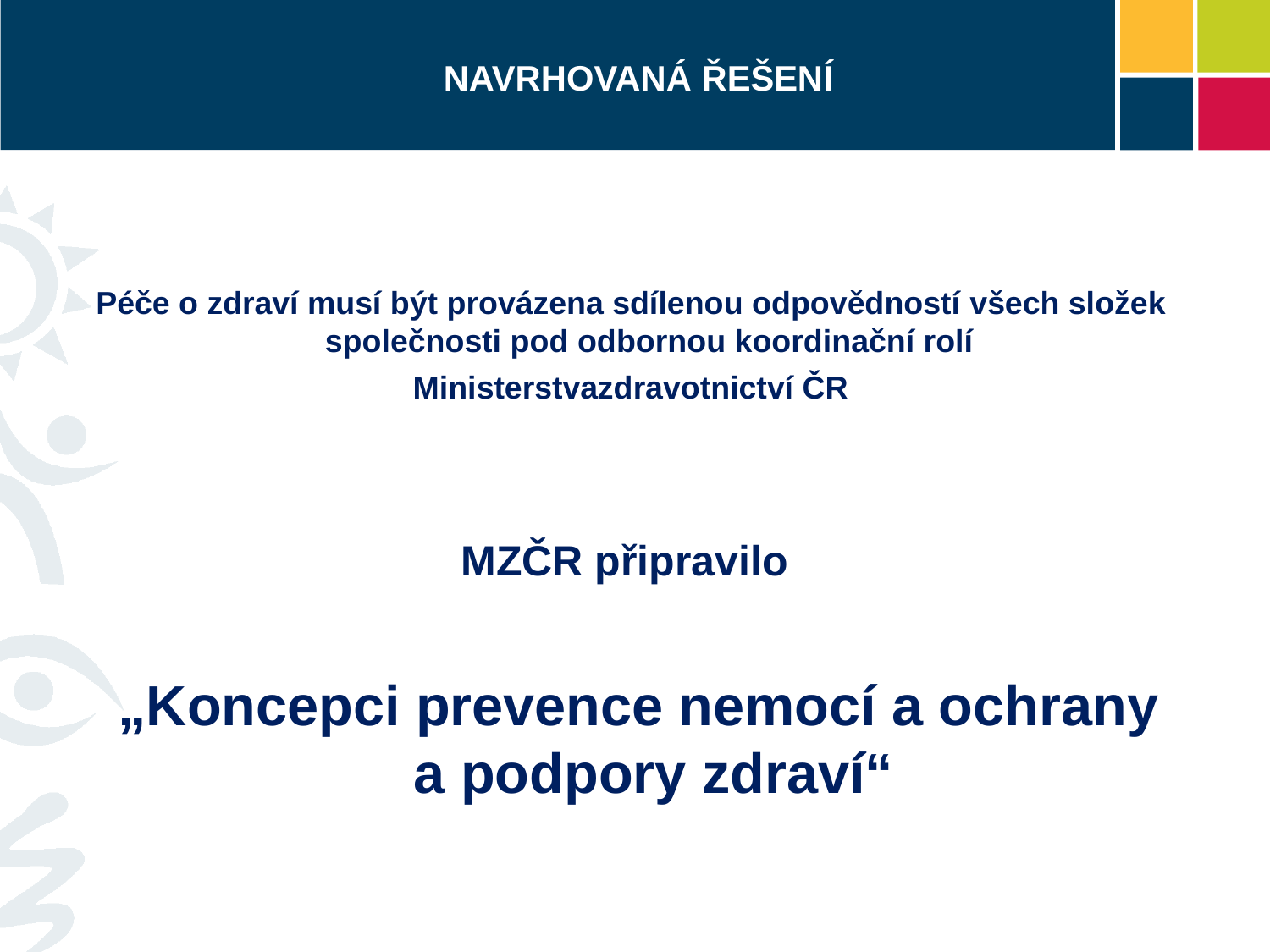

NAVRHOVANÁ ŘEŠENÍ

Péče o zdraví musí být provázena sdílenou odpovědností všech složek společnosti pod odbornou koordinační rolí
Ministerstvazdravotnictví ČR

MZČR připravilo

 „Koncepci prevence nemocí a ochrany a podpory zdraví“